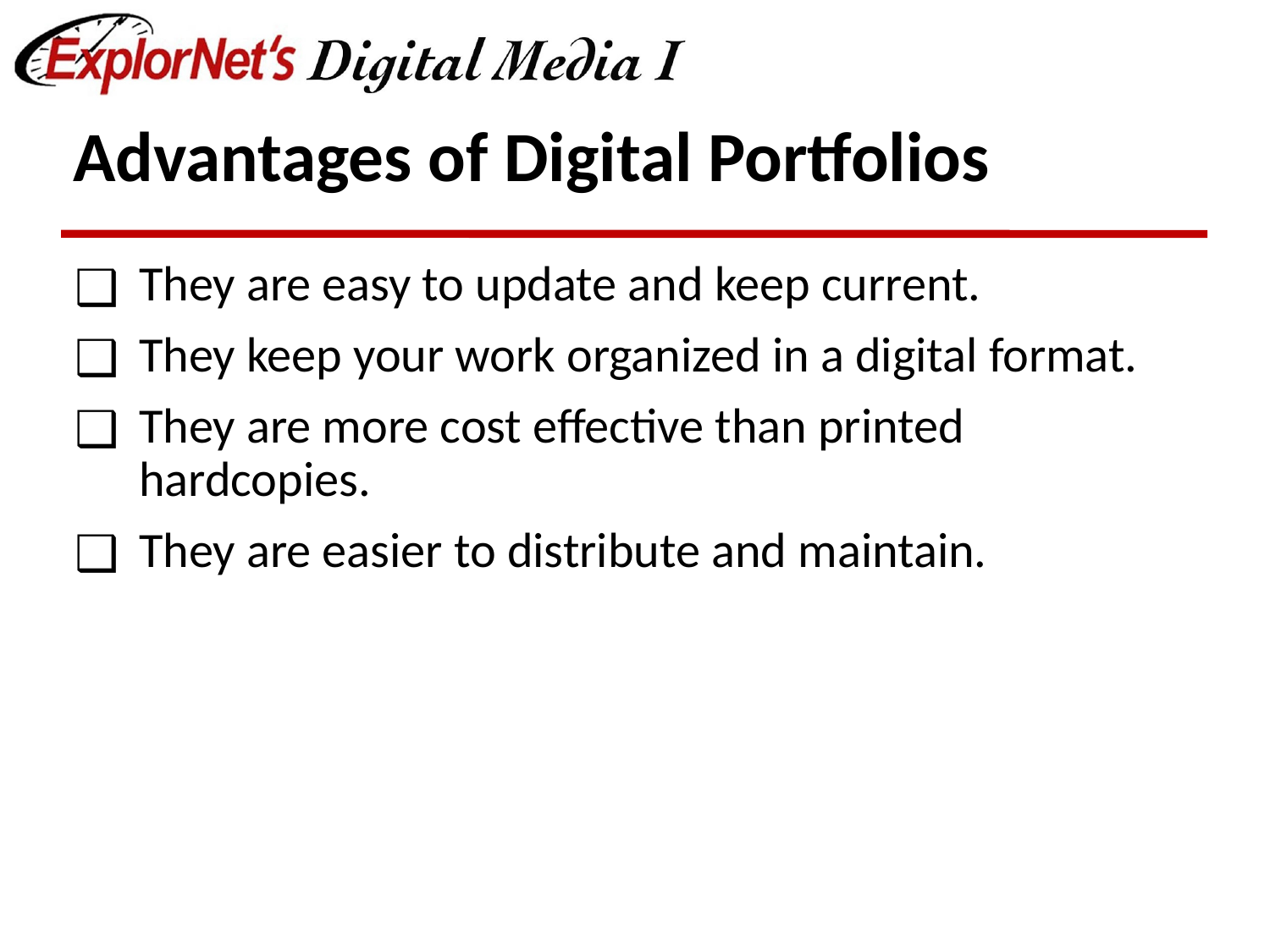

# Advantages of Digital Portfolios
They are easy to update and keep current.
They keep your work organized in a digital format.
They are more cost effective than printed hardcopies.
They are easier to distribute and maintain.